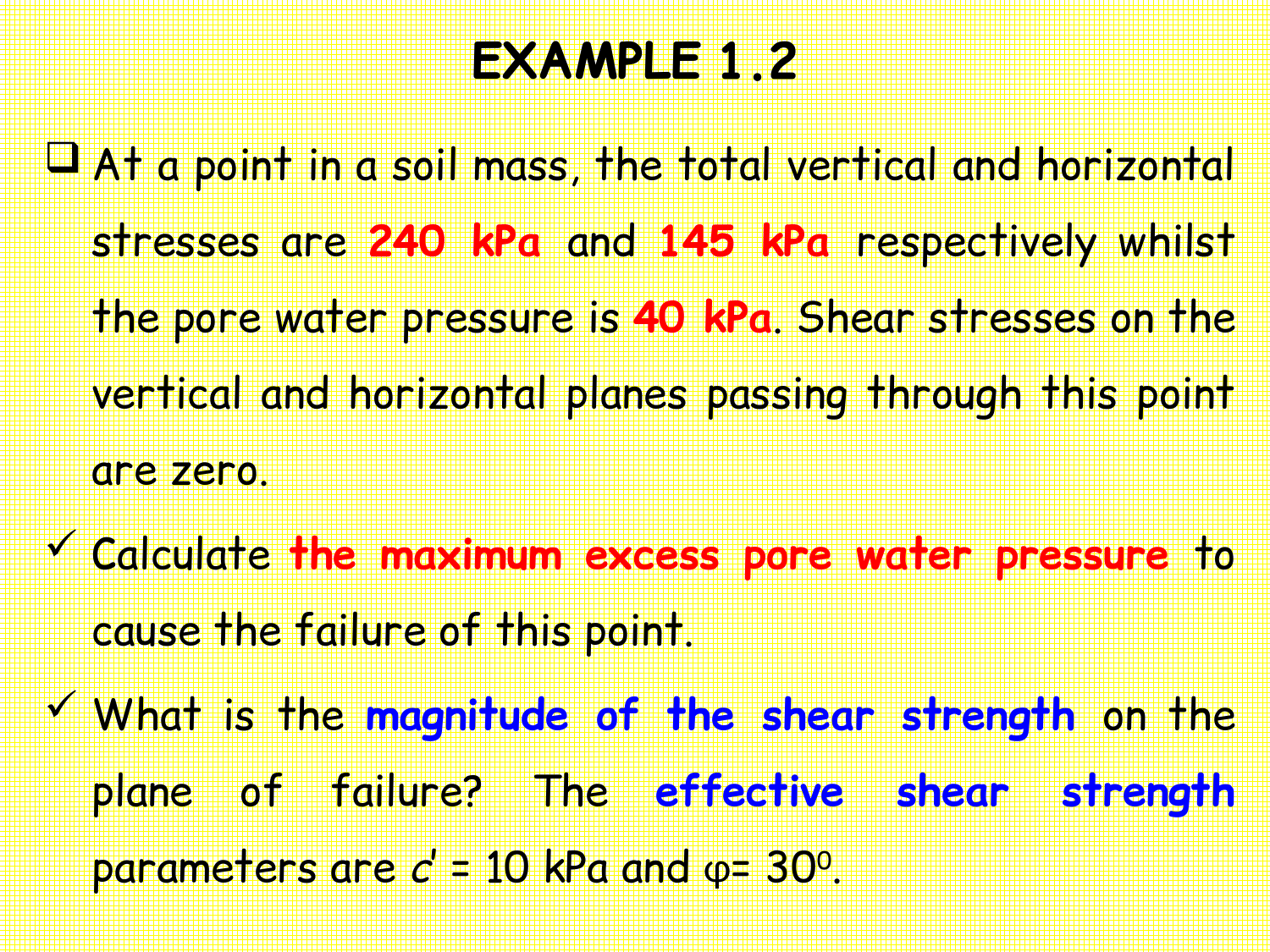

# EXAMPLE 1.2
At a point in a soil mass, the total vertical and horizontal stresses are 240 kPa and 145 kPa respectively whilst the pore water pressure is 40 kPa. Shear stresses on the vertical and horizontal planes passing through this point are zero.
Calculate the maximum excess pore water pressure to cause the failure of this point.
What is the magnitude of the shear strength on the plane of failure? The effective shear strength parameters are c’ = 10 kPa and ɸ= 300.